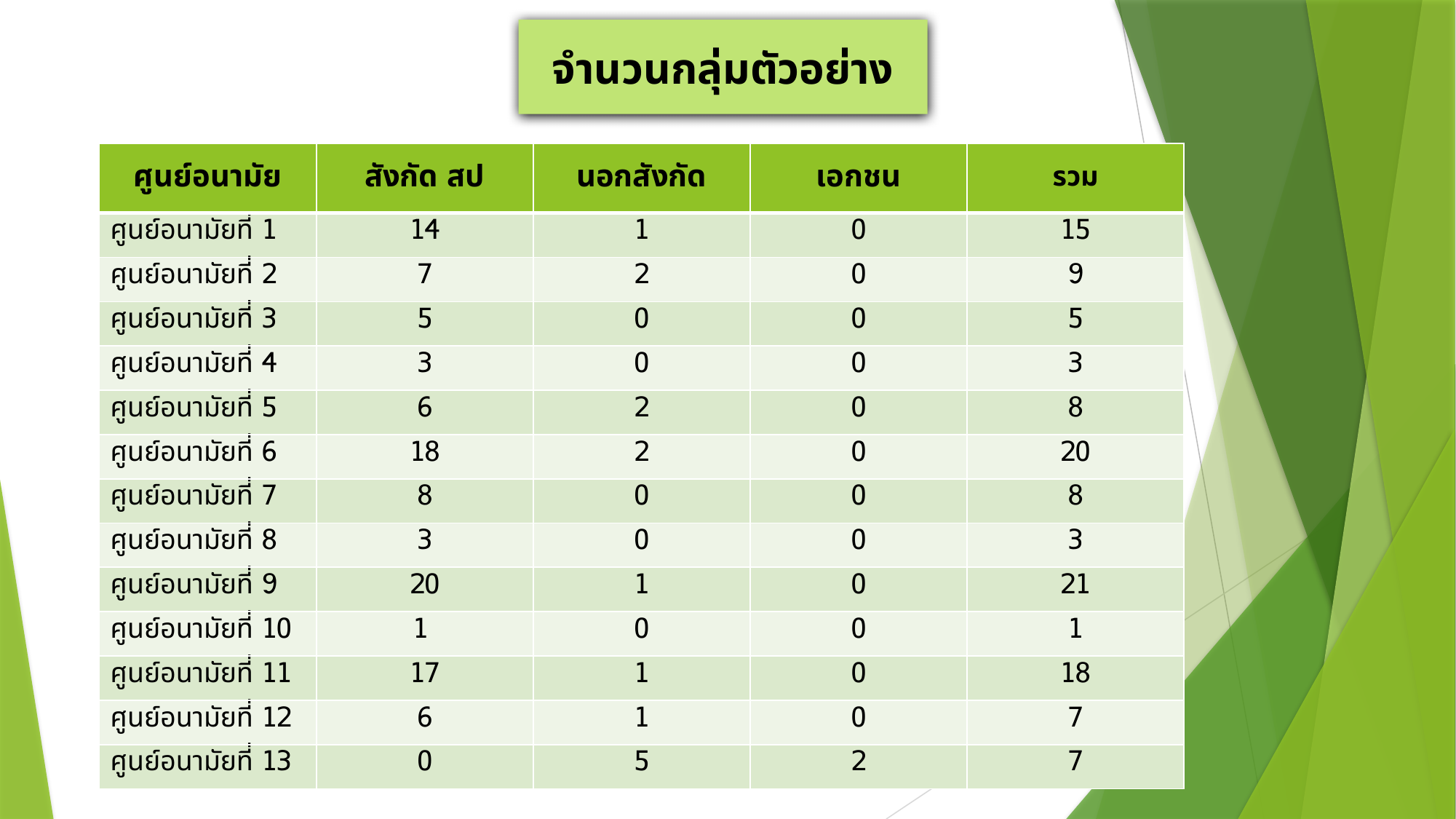

จำนวนกลุ่มตัวอย่าง
| ศูนย์อนามัย | สังกัด สป | นอกสังกัด | เอกชน | รวม |
| --- | --- | --- | --- | --- |
| ศูนย์อนามัยที่ 1 | 14 | 1 | 0 | 15 |
| ศูนย์อนามัยที่ 2 | 7 | 2 | 0 | 9 |
| ศูนย์อนามัยที่ 3 | 5 | 0 | 0 | 5 |
| ศูนย์อนามัยที่ 4 | 3 | 0 | 0 | 3 |
| ศูนย์อนามัยที่ 5 | 6 | 2 | 0 | 8 |
| ศูนย์อนามัยที่ 6 | 18 | 2 | 0 | 20 |
| ศูนย์อนามัยที่ 7 | 8 | 0 | 0 | 8 |
| ศูนย์อนามัยที่ 8 | 3 | 0 | 0 | 3 |
| ศูนย์อนามัยที่ 9 | 20 | 1 | 0 | 21 |
| ศูนย์อนามัยที่ 10 | 1 | 0 | 0 | 1 |
| ศูนย์อนามัยที่ 11 | 17 | 1 | 0 | 18 |
| ศูนย์อนามัยที่ 12 | 6 | 1 | 0 | 7 |
| ศูนย์อนามัยที่ 13 | 0 | 5 | 2 | 7 |